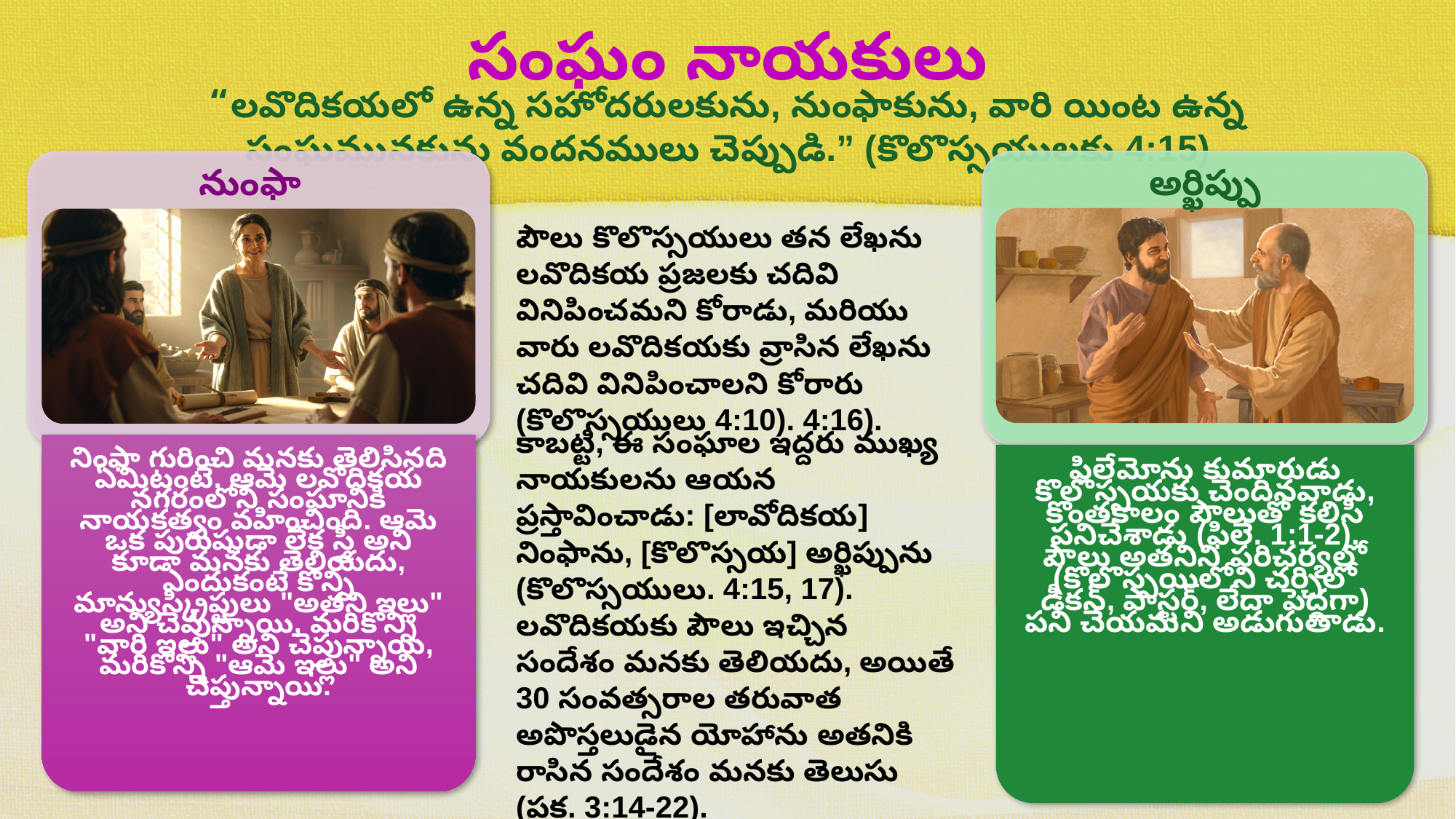

సంఘం నాయకులు
“లవొదికయలో ఉన్న సహోదరులకును, నుంఫాకును, వారి యింట ఉన్న సంఘమునకును వందనములు చెప్పుడి.” (కొలొస్సయులకు 4:15)
నింఫా గురించి మనకు తెలిసినది ఏమిటంటే, ఆమె లవొదికయ నగరంలోని సంఘానికి నాయకత్వం వహించింది. ఆమె ఒక పురుషుడా లేక స్త్రీ అని కూడా మనకు తెలియదు, ఎందుకంటే కొన్ని మాన్యుస్క్రిప్టులు "అతని ఇల్లు" అని చెప్తున్నాయి, మరికొన్ని "వారి ఇల్లు" అని చెప్తున్నాయి, మరికొన్ని "ఆమె ఇల్లు" అని చెప్తున్నాయి.
ఫిలేమోను కుమారుడు కొలొస్సయకు చెందినవాడు, కొంతకాలం పౌలుతో కలిసి పనిచేశాడు (ఫిలే. 1:1-2). పౌలు అతనిని పరిచర్యలో (కొలొస్సయిలోని చర్చిలో డీకన్, పాస్టర్, లేదా పెద్దగా) పని చేయమని అడుగుతాడు.
నుంఫా
అర్ఖిప్పు
పౌలు కొలొస్సయులు తన లేఖను లవొదికయ ప్రజలకు చదివి వినిపించమని కోరాడు, మరియు వారు లవొదికయకు వ్రాసిన లేఖను చదివి వినిపించాలని కోరారు (కొలొస్సయులు 4:10). 4:16).
కాబట్టి, ఈ సంఘాల ఇద్దరు ముఖ్య నాయకులను ఆయన ప్రస్తావించాడు: [లావోదికయ] నింఫాను, [కొలొస్సయ] అర్ఖిప్పును (కొలొస్సయులు. 4:15, 17).
లవొదికయకు పౌలు ఇచ్చిన సందేశం మనకు తెలియదు, అయితే 30 సంవత్సరాల తరువాత అపొస్తలుడైన యోహాను అతనికి రాసిన సందేశం మనకు తెలుసు (ప్రక. 3:14-22).